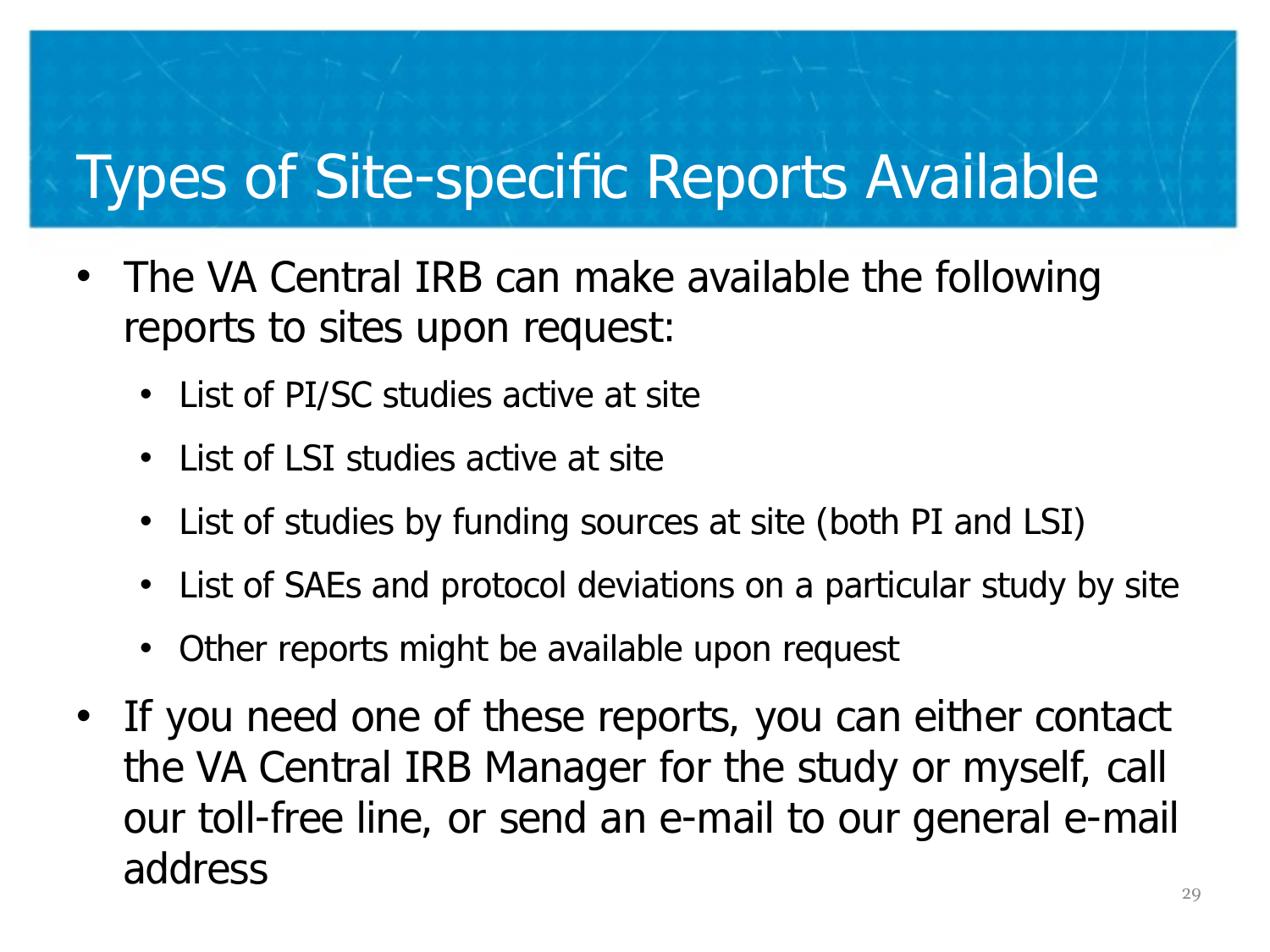

# Types of Site-specific Reports Available
The VA Central IRB can make available the following reports to sites upon request:
List of PI/SC studies active at site
List of LSI studies active at site
List of studies by funding sources at site (both PI and LSI)
List of SAEs and protocol deviations on a particular study by site
Other reports might be available upon request
If you need one of these reports, you can either contact the VA Central IRB Manager for the study or myself, call our toll-free line, or send an e-mail to our general e-mail address